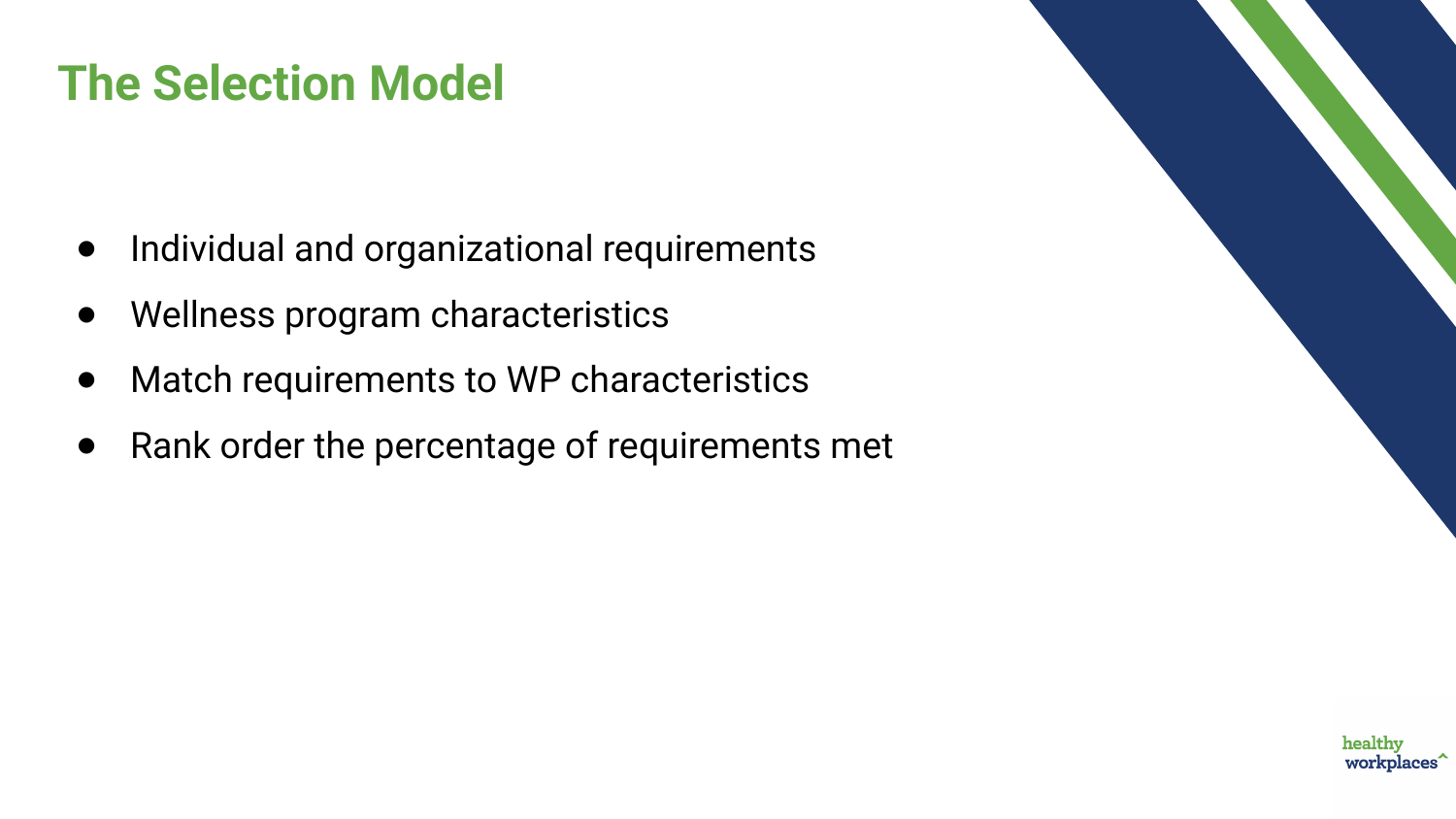

The Selection Model

Individual and organizational requirements
Wellness program characteristics
Match requirements to WP characteristics
Rank order the percentage of requirements met